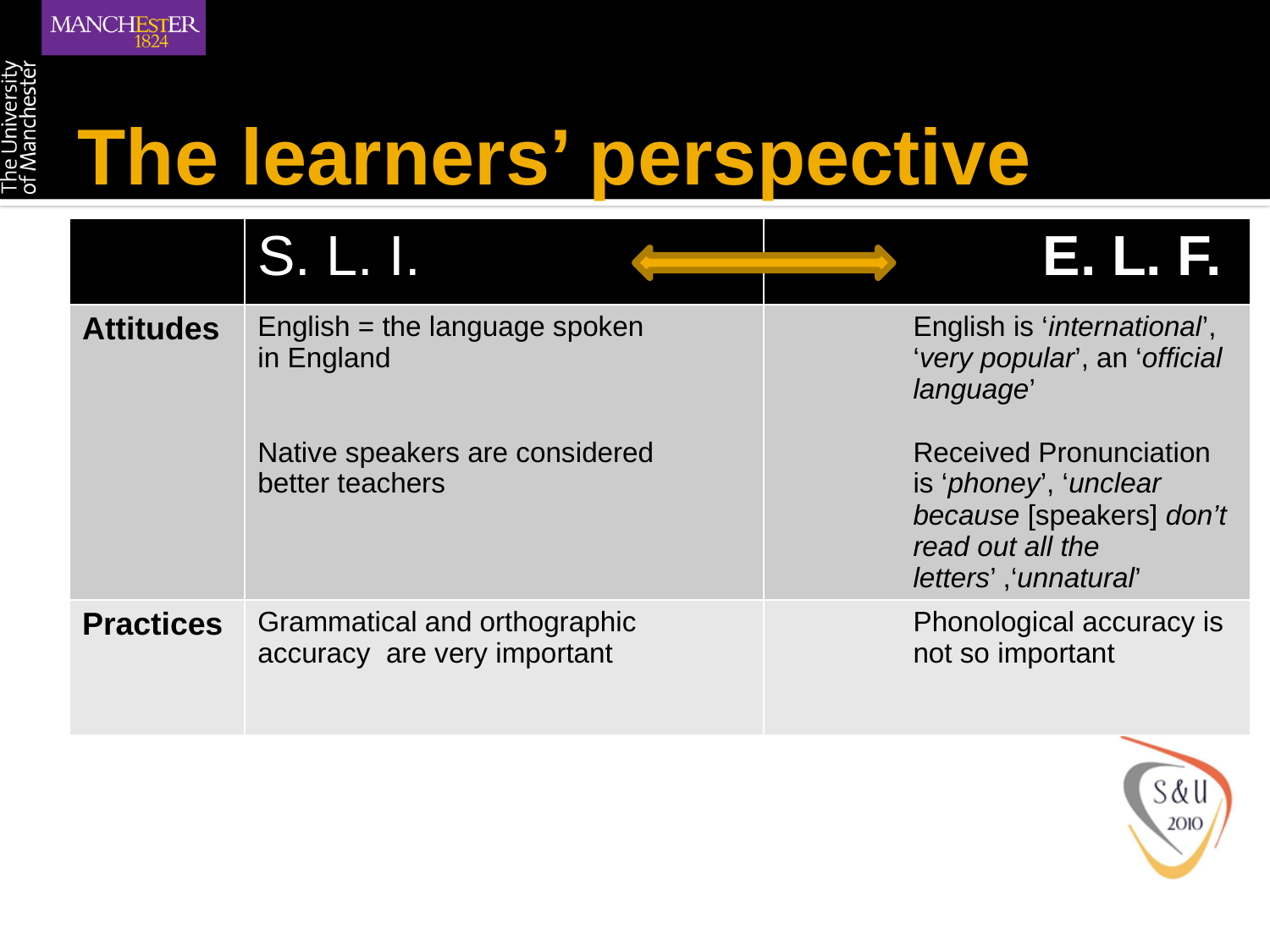

# The learners’ perspective
|  | S. L. I. | E. L. F. |
| --- | --- | --- |
| Attitudes | English = the language spoken in England Native speakers are considered better teachers | English is ‘international’, ‘very popular’, an ‘official language’ Received Pronunciation is ‘phoney’, ‘unclear because [speakers] don’t read out all the letters’ ,‘unnatural’ |
| Practices | Grammatical and orthographic accuracy are very important | Phonological accuracy is not so important |